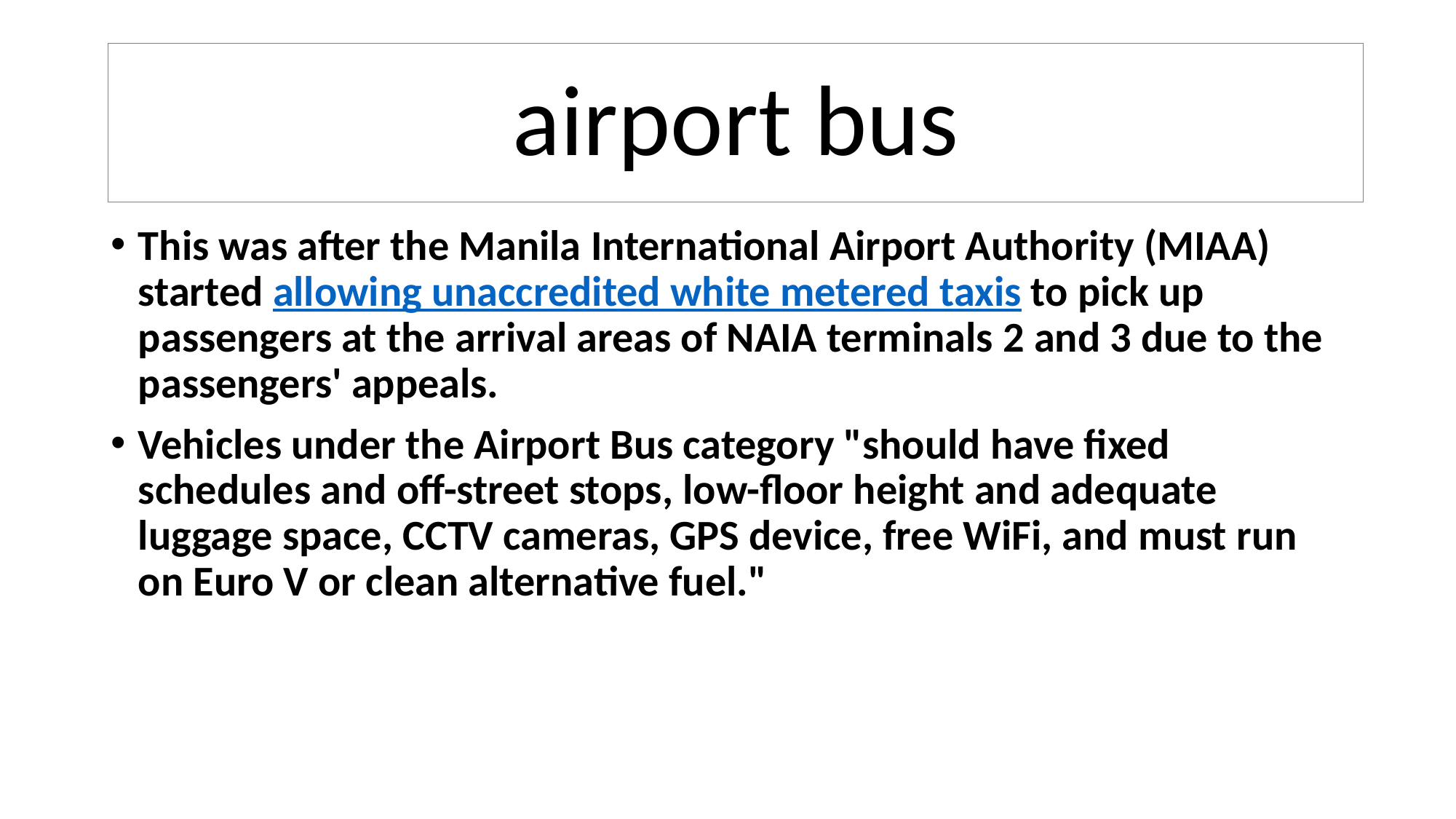

# airport bus
This was after the Manila International Airport Authority (MIAA) started allowing unaccredited white metered taxis to pick up passengers at the arrival areas of NAIA terminals 2 and 3 due to the passengers' appeals.
Vehicles under the Airport Bus category "should have fixed schedules and off-street stops, low-floor height and adequate luggage space, CCTV cameras, GPS device, free WiFi, and must run on Euro V or clean alternative fuel."